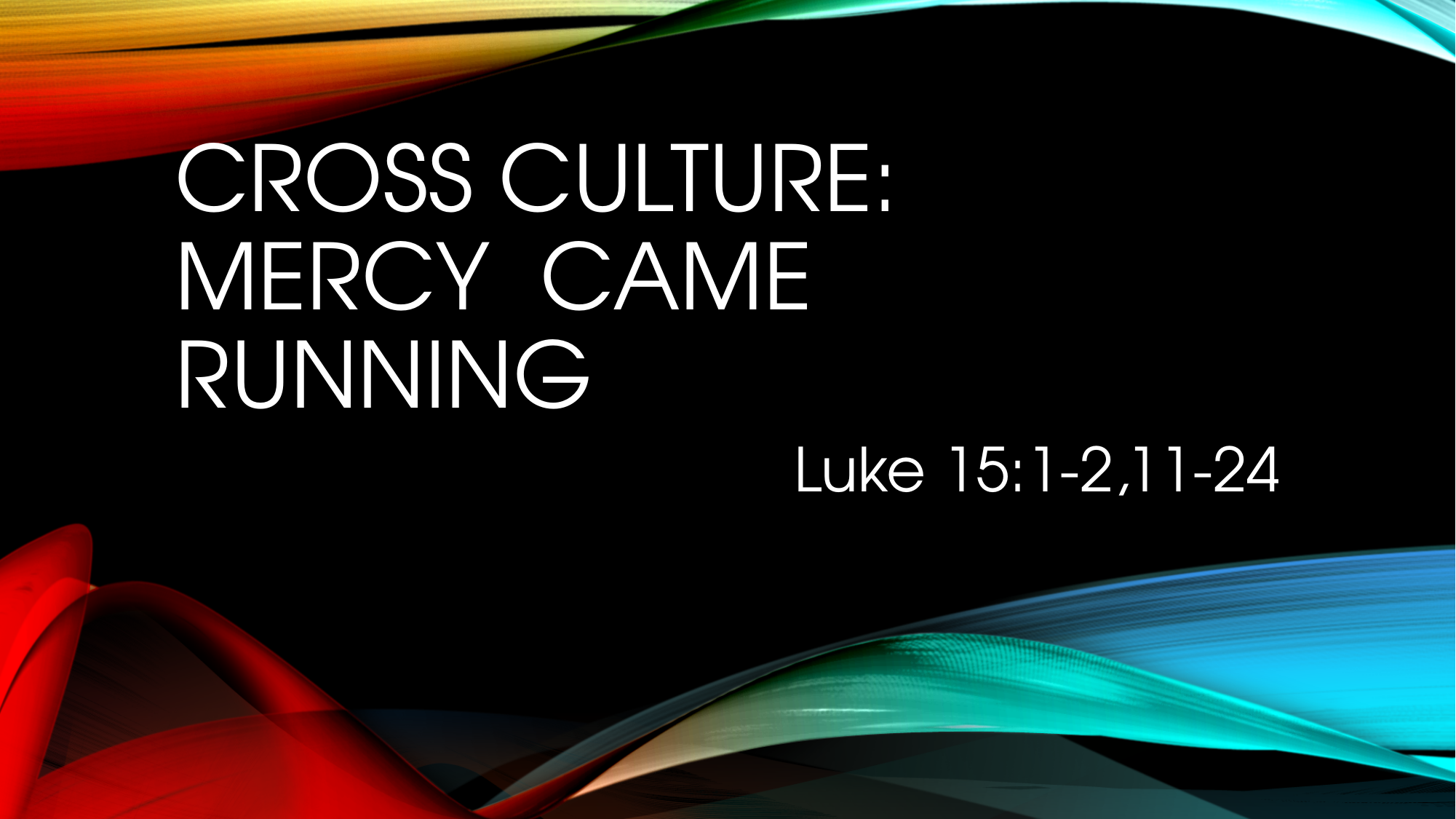

# Cross Culture: Mercy  Came  Running
Luke 15:1-2,11-24